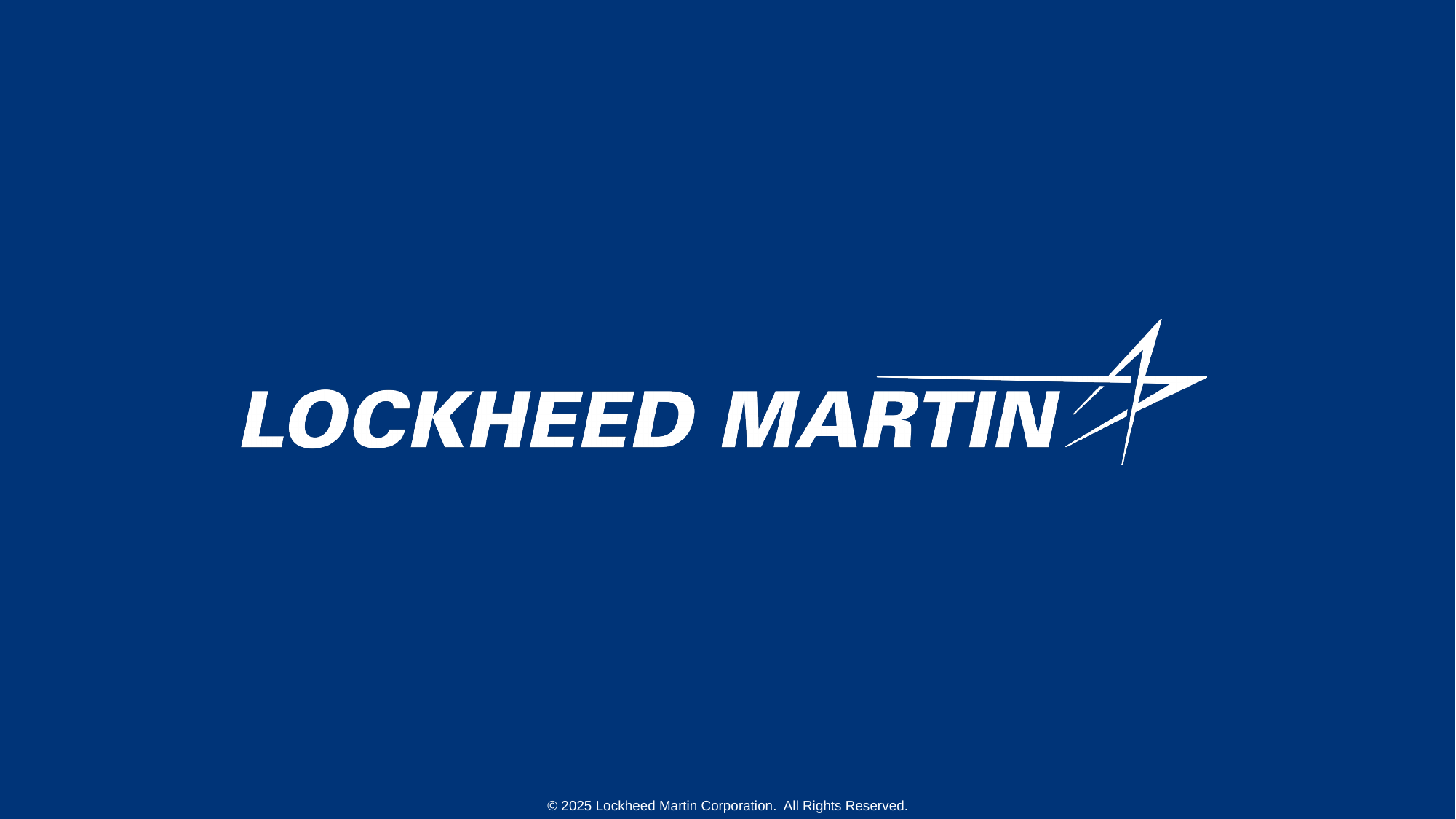

Thank You
© 2025 Lockheed Martin Corporation.  All Rights Reserved.